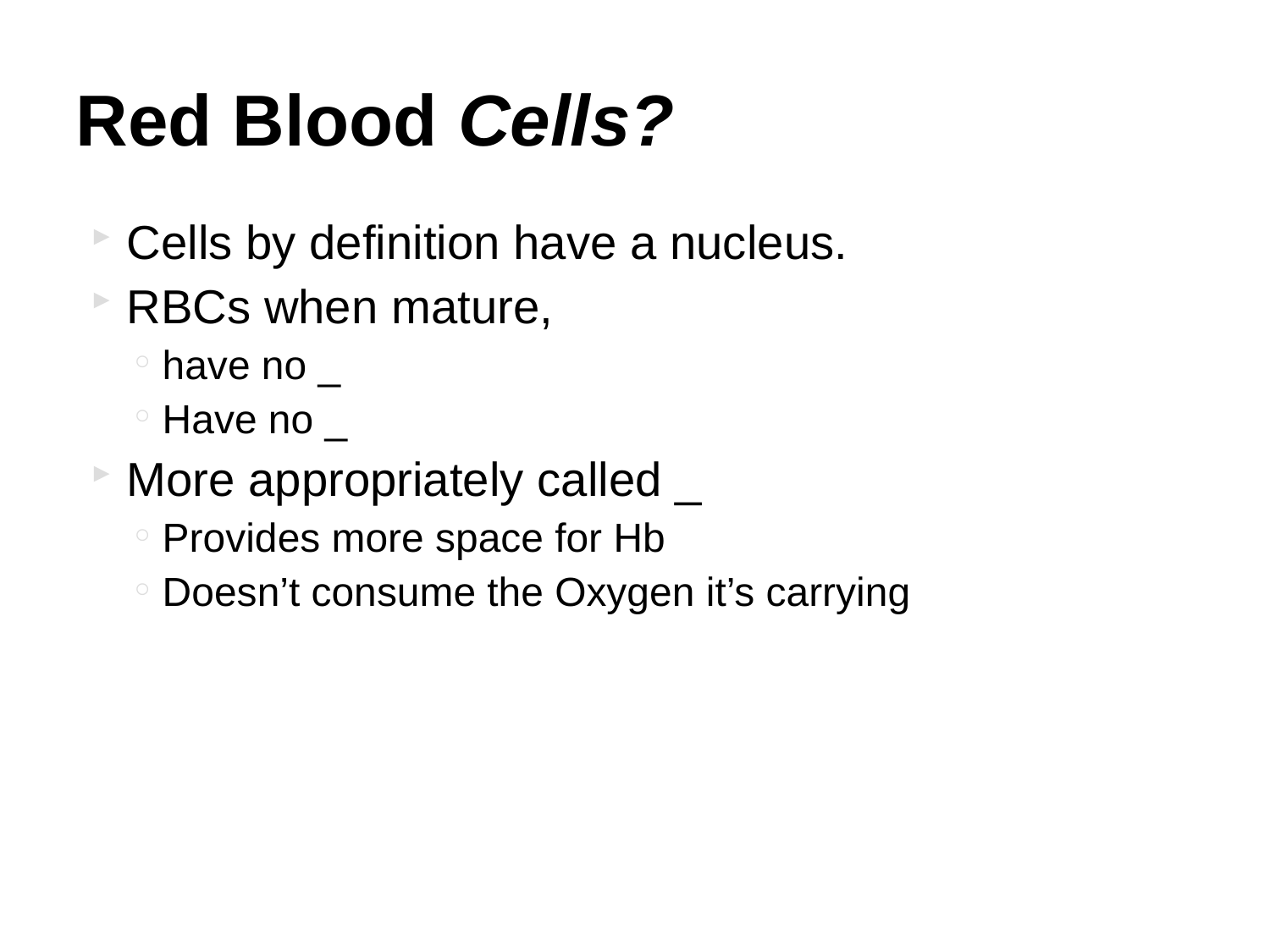

# Red Blood Cells?
Cells by definition have a nucleus.
RBCs when mature,
have no _
Have no _
More appropriately called _
Provides more space for Hb
Doesn’t consume the Oxygen it’s carrying